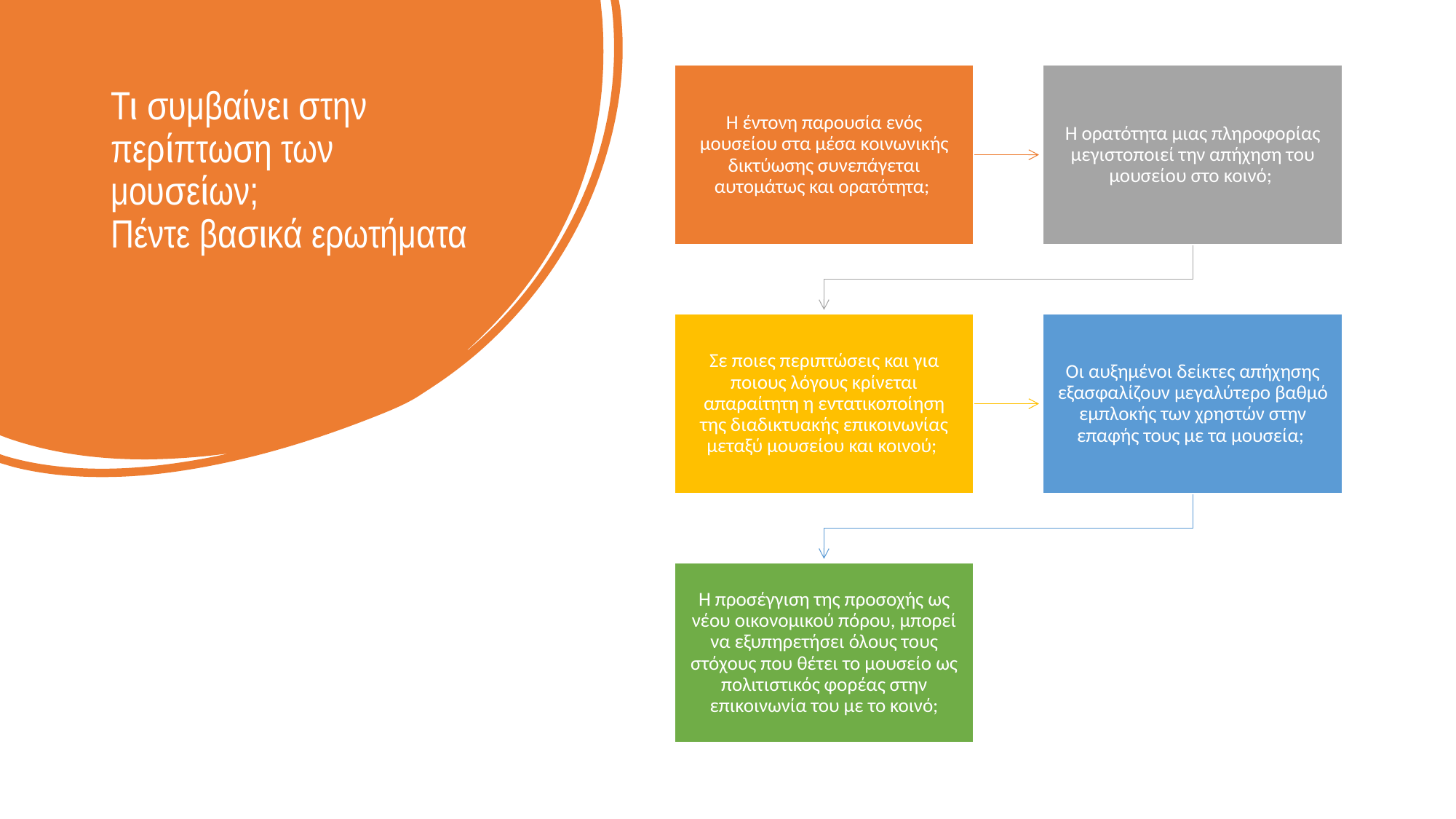

Η έντονη παρουσία ενός μουσείου στα μέσα κοινωνικής δικτύωσης συνεπάγεται αυτομάτως και ορατότητα;

Η ορατότητα μιας πληροφορίας μεγιστοποιεί την απήχηση του μουσείου στο κοινό;

Σε ποιες περιπτώσεις και για ποιους λόγους κρίνεται απαραίτητη η εντατικοποίηση της διαδικτυακής επικοινωνίας μεταξύ μουσείου και κοινού;

Οι αυξημένοι δείκτες απήχησης εξασφαλίζουν μεγαλύτερο βαθμό εμπλοκής των χρηστών στην επαφής τους με τα μουσεία;
Η προσέγγιση της προσοχής ως νέου οικονομικού πόρου, μπορεί να εξυπηρετήσει όλους τους στόχους που θέτει το μουσείο ως πολιτιστικός φορέας στην επικοινωνία του με το κοινό;
# Τι συμβαίνει στην περίπτωση των μουσείων; Πέντε βασικά ερωτήματα